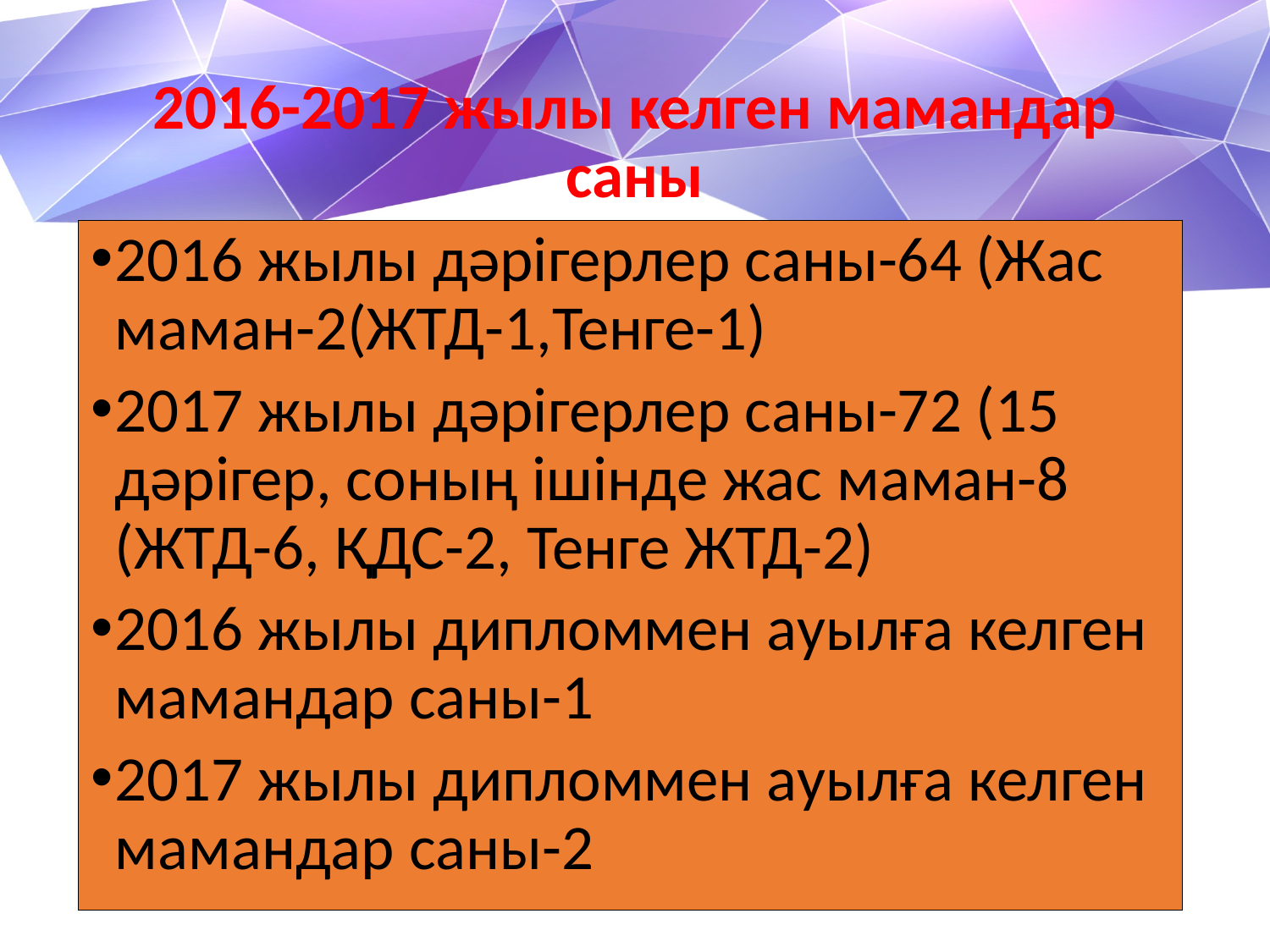

# 2016-2017 жылы келген мамандар саны
2016 жылы дәрігерлер саны-64 (Жас маман-2(ЖТД-1,Тенге-1)
2017 жылы дәрігерлер саны-72 (15 дәрігер, соның ішінде жас маман-8 (ЖТД-6, ҚДС-2, Тенге ЖТД-2)
2016 жылы дипломмен ауылға келген мамандар саны-1
2017 жылы дипломмен ауылға келген мамандар саны-2